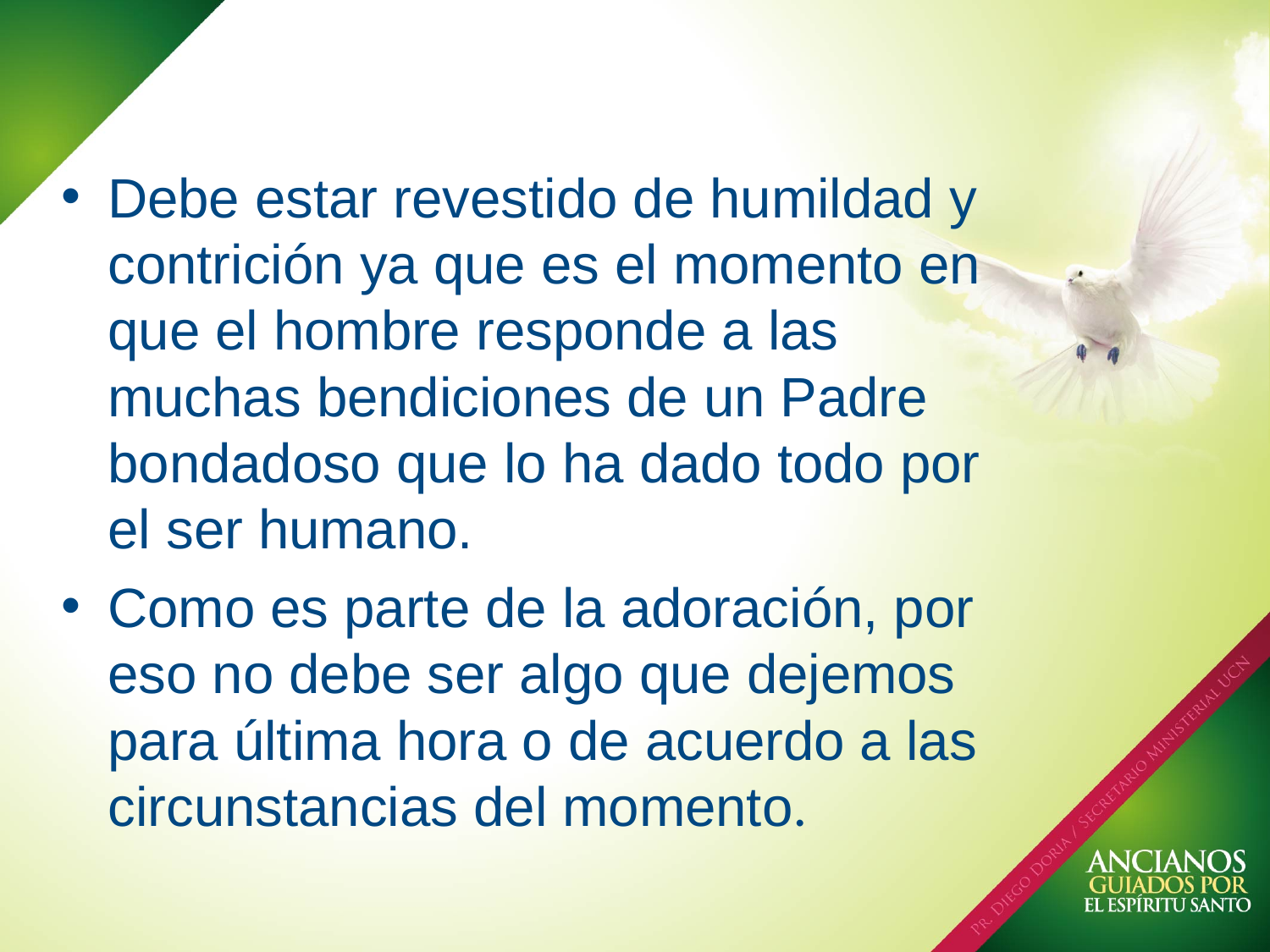

Debe estar revestido de humildad y contrición ya que es el momento en que el hombre responde a las muchas bendiciones de un Padre bondadoso que lo ha dado todo por el ser humano.
Como es parte de la adoración, por eso no debe ser algo que dejemos para última hora o de acuerdo a las circunstancias del momento.